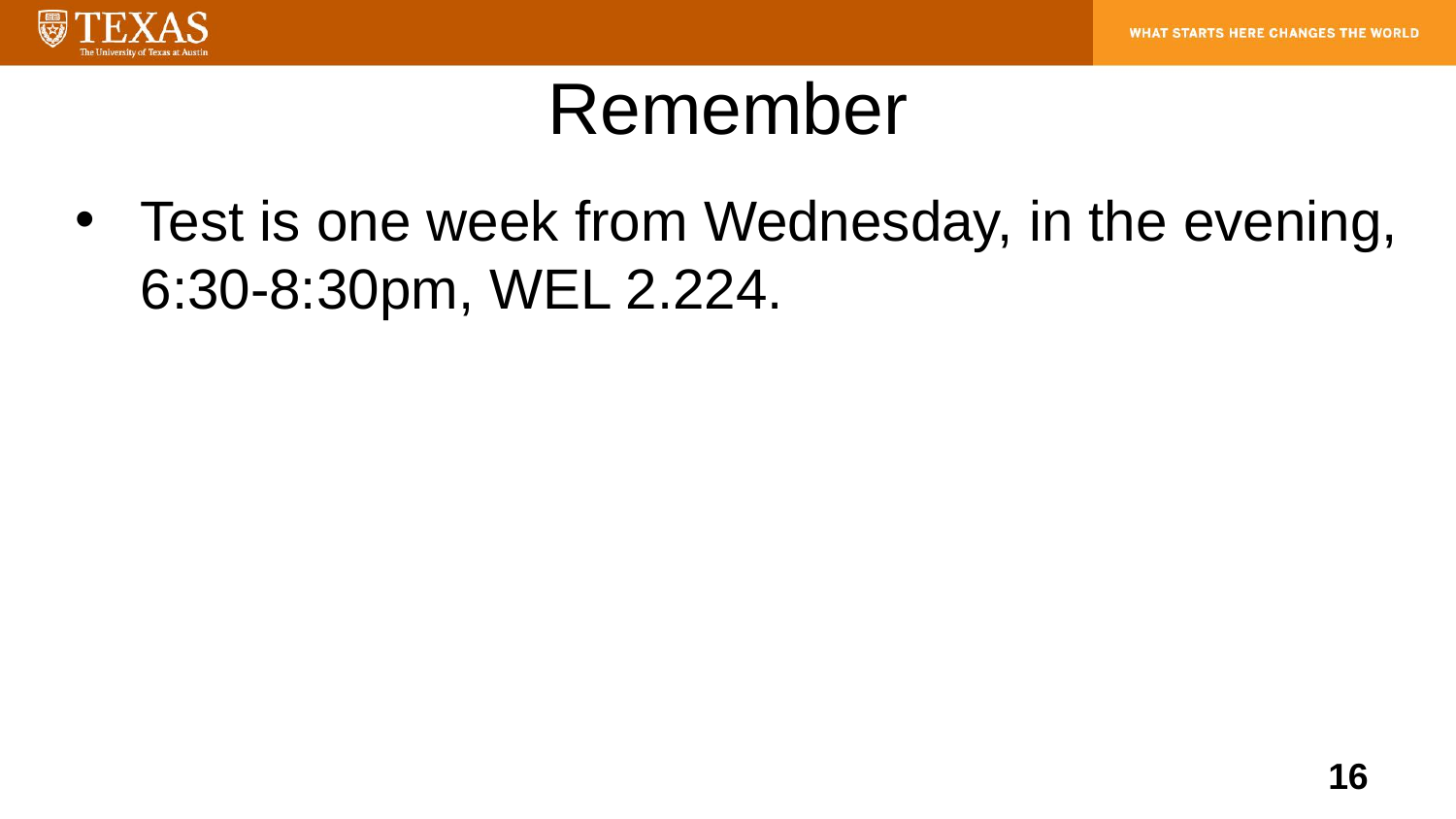

# Remember
Test is one week from Wednesday, in the evening, 6:30-8:30pm, WEL 2.224.

16